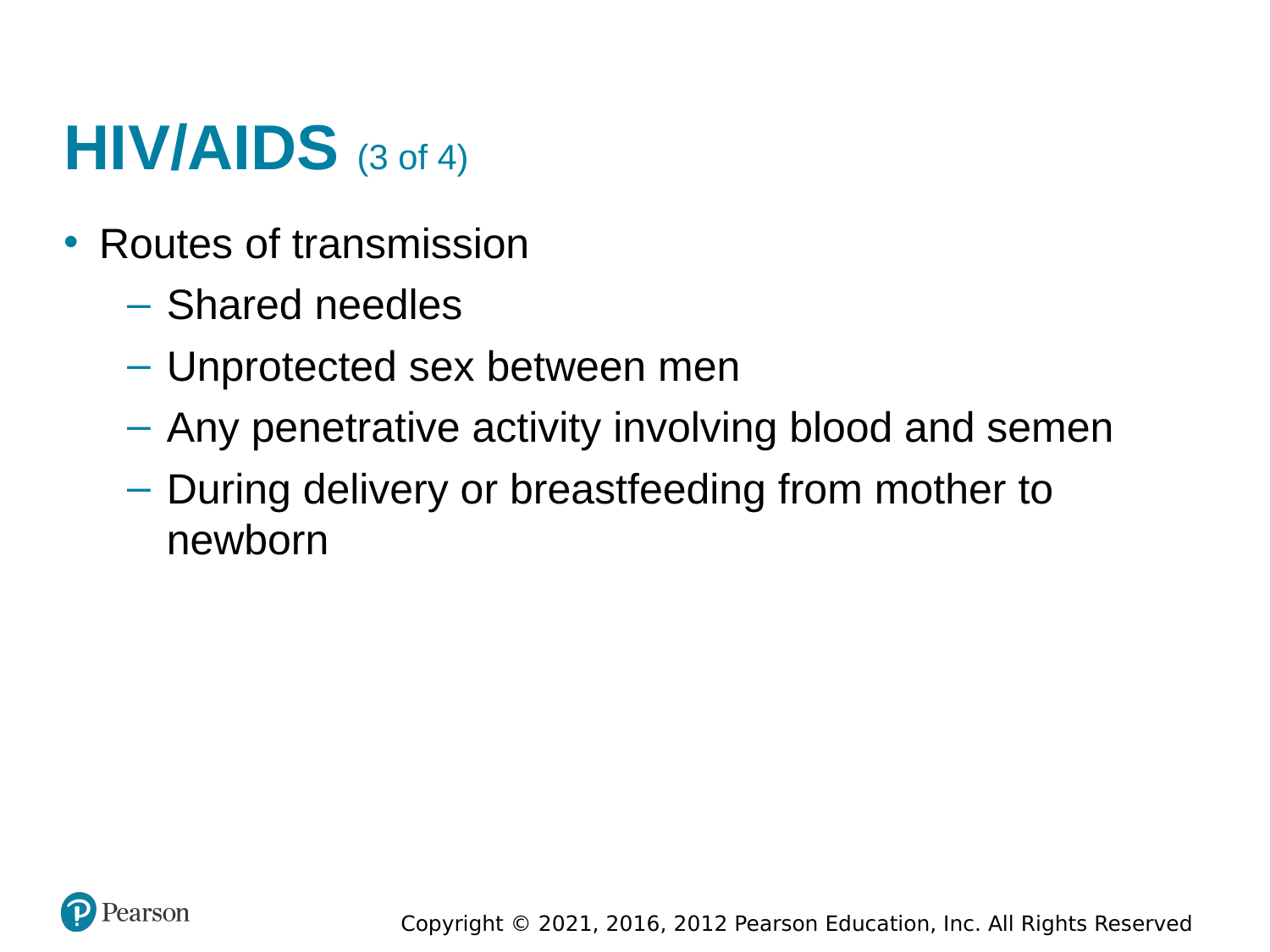

# H I V/AIDS (3 of 4)
Routes of transmission
Shared needles
Unprotected sex between men
Any penetrative activity involving blood and semen
During delivery or breastfeeding from mother to newborn